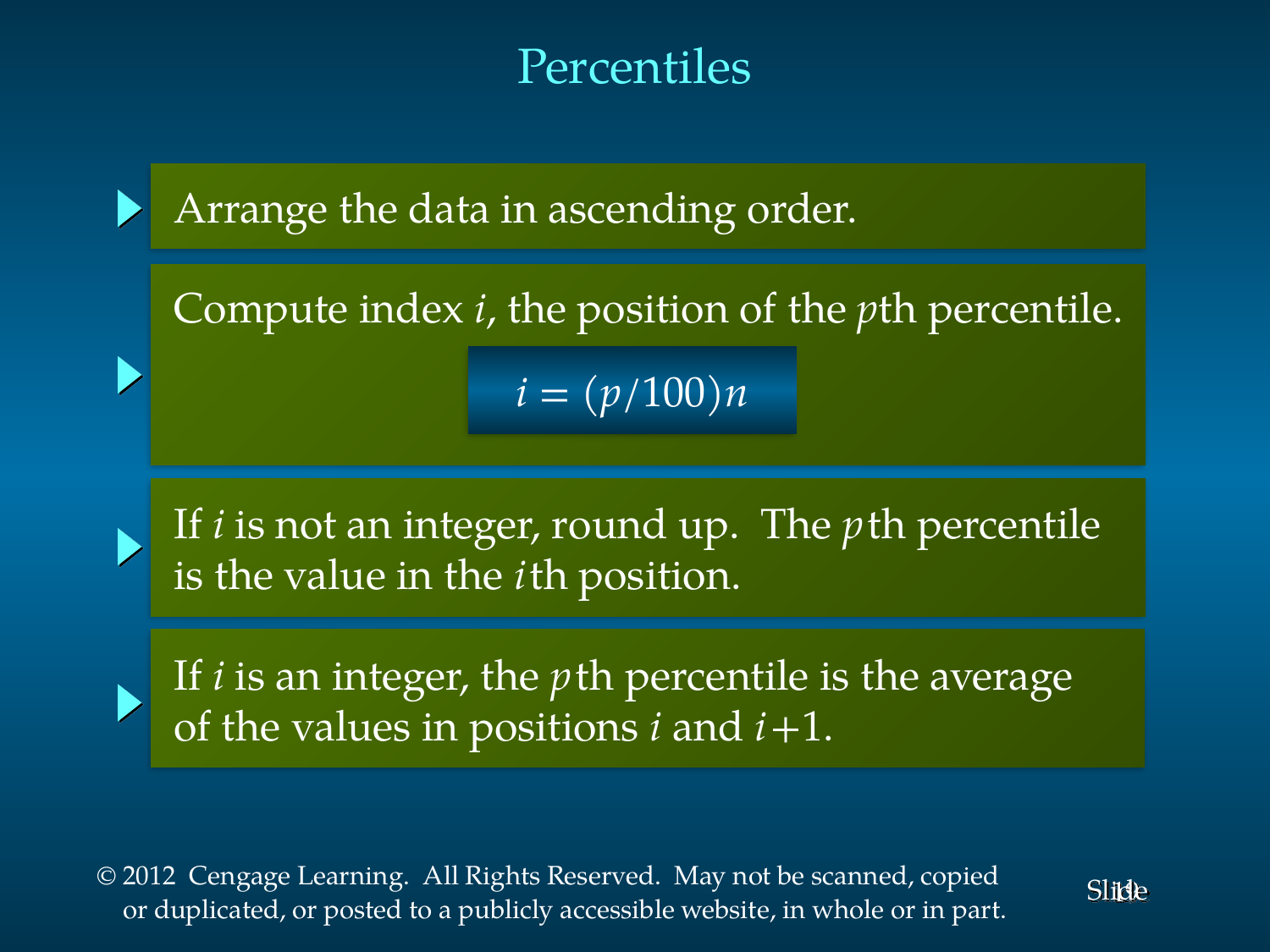

Percentiles
 Arrange the data in ascending order.

 Compute index i, the position of the pth percentile.

i = (p/100)n

 If i is not an integer, round up.  The p th percentile
 is the value in the i th position.

 If i is an integer, the p th percentile is the average
 of the values in positions i and i +1.